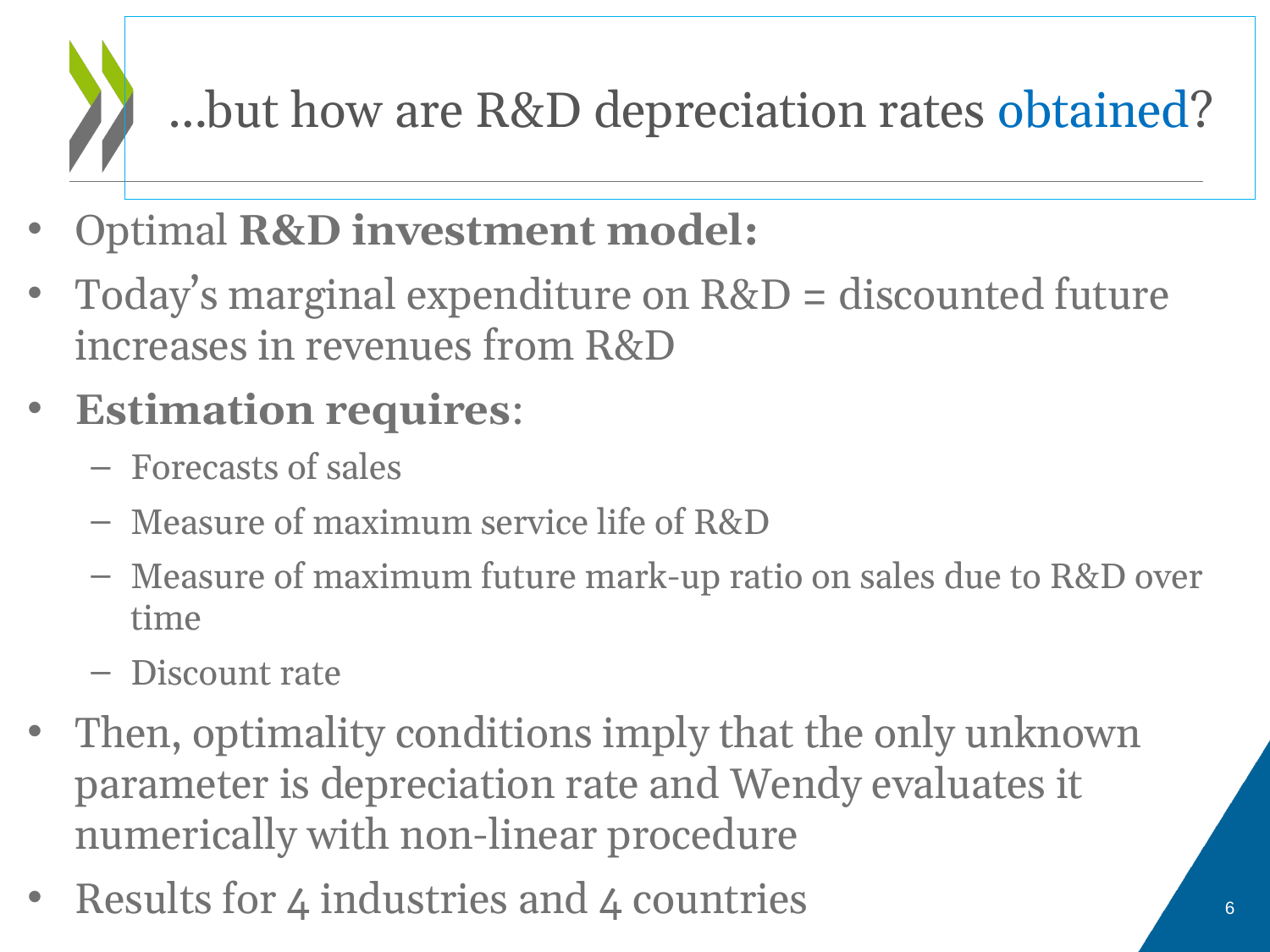

# …but how are R&D depreciation rates obtained?
Optimal R&D investment model:
Today’s marginal expenditure on R&D = discounted future increases in revenues from R&D
Estimation requires:
Forecasts of sales
Measure of maximum service life of R&D
Measure of maximum future mark-up ratio on sales due to R&D over time
Discount rate
Then, optimality conditions imply that the only unknown parameter is depreciation rate and Wendy evaluates it numerically with non-linear procedure
Results for 4 industries and 4 countries

6